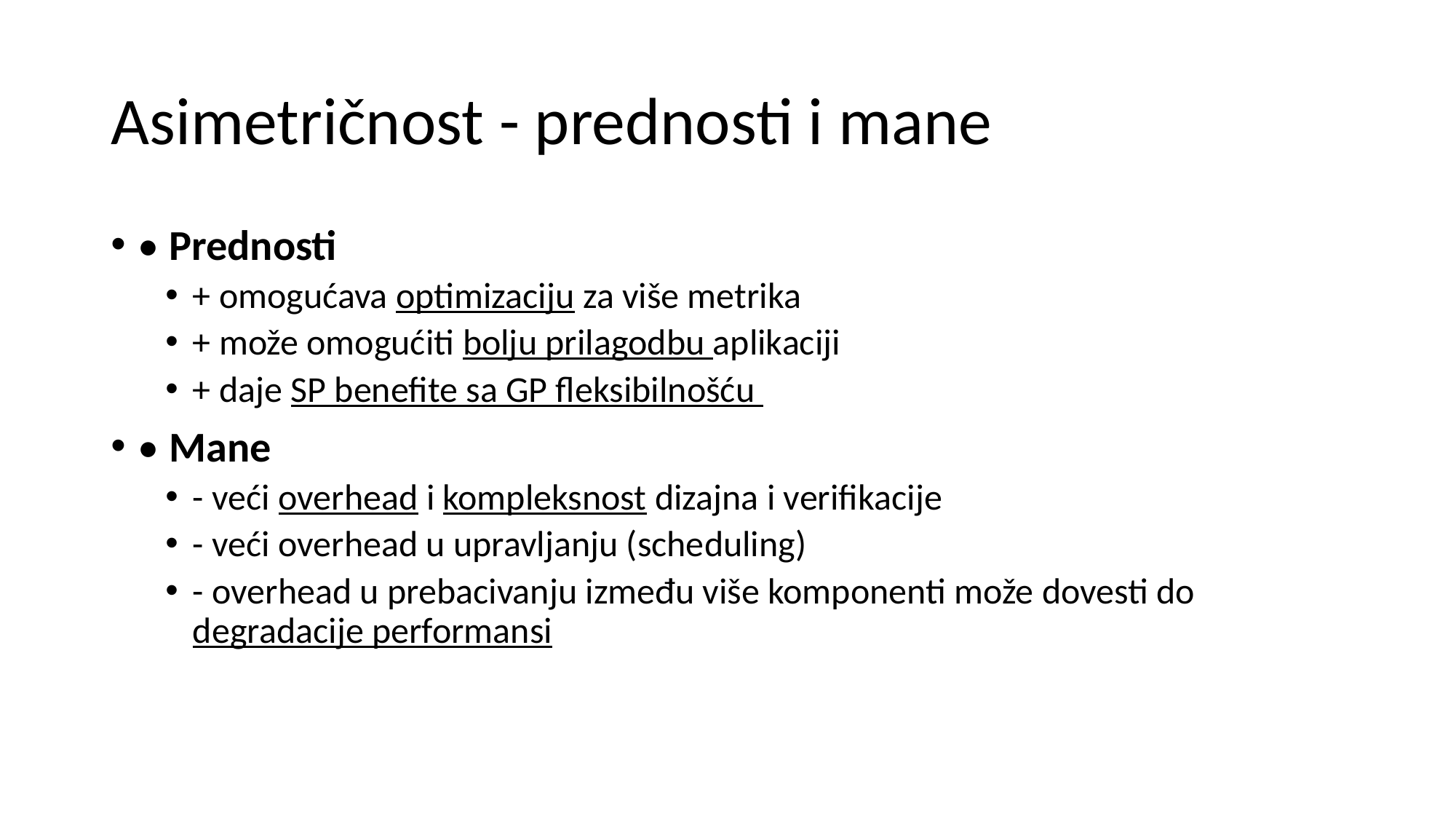

# Asimetričnost - prednosti i mane
• Prednosti
+ omogućava optimizaciju za više metrika
+ može omogućiti bolju prilagodbu aplikaciji
+ daje SP benefite sa GP fleksibilnošću
• Mane
- veći overhead i kompleksnost dizajna i verifikacije
- veći overhead u upravljanju (scheduling)
- overhead u prebacivanju između više komponenti može dovesti do degradacije performansi